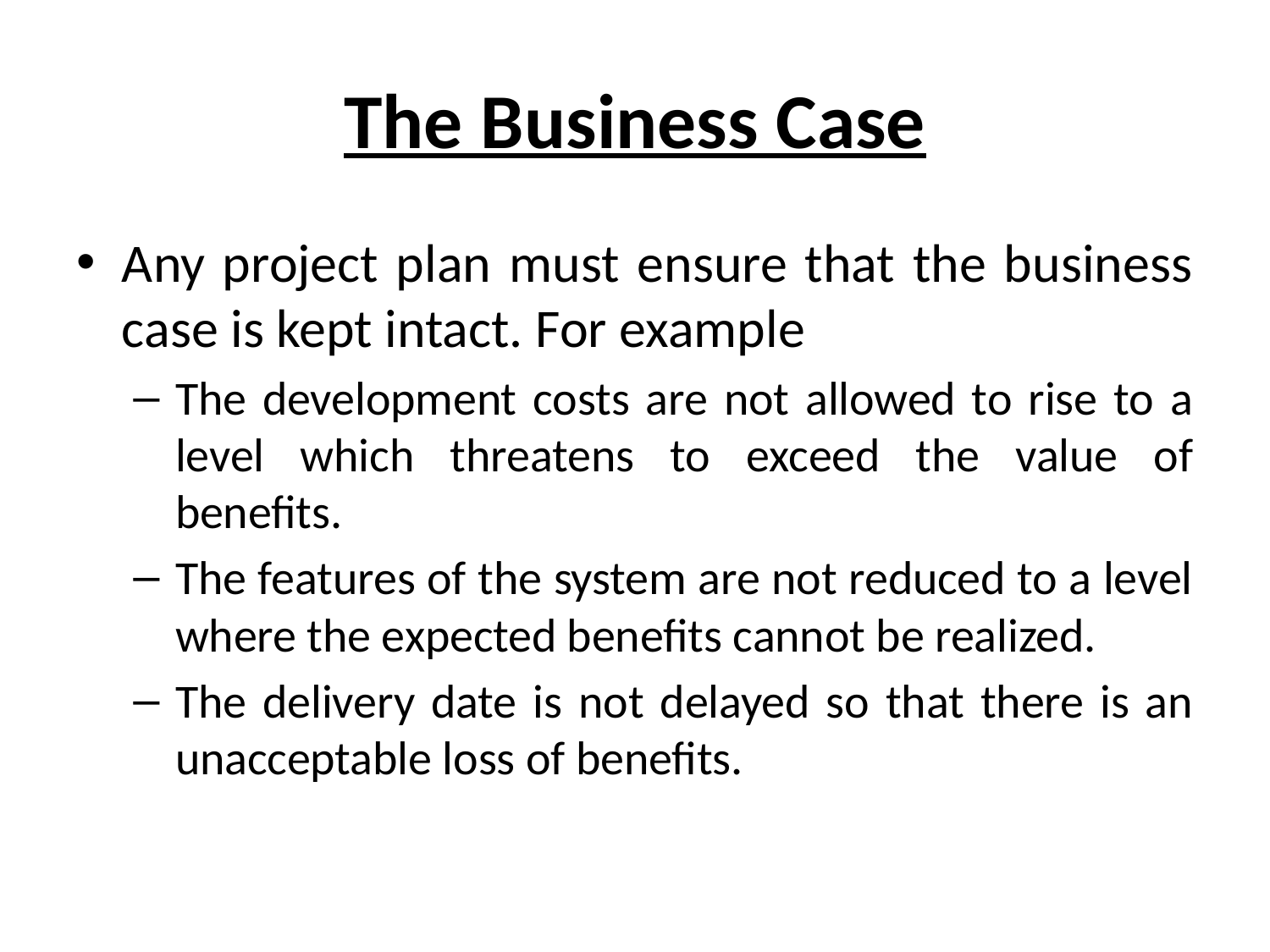

# The Business Case
Any project plan must ensure that the business case is kept intact. For example
The development costs are not allowed to rise to a level which threatens to exceed the value of benefits.
The features of the system are not reduced to a level where the expected benefits cannot be realized.
The delivery date is not delayed so that there is an unacceptable loss of benefits.